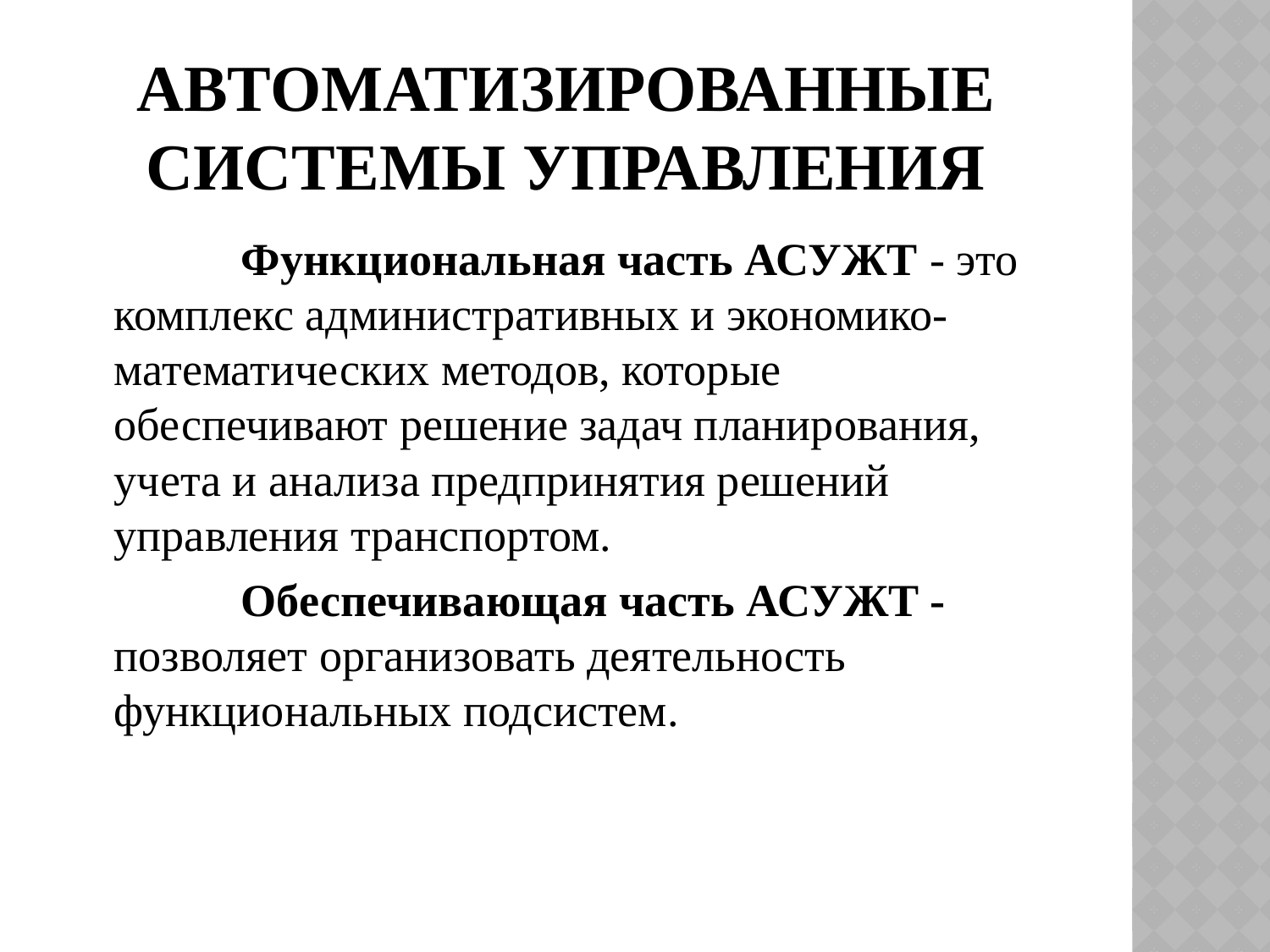

# Автоматизированные системы управления
		Функциональная часть АСУЖТ - это комплекс административных и экономико- математических методов, которые обеспечивают решение задач планирования, учета и анализа предпринятия решений управления транспортом.
		Обеспечивающая часть АСУЖТ - позволяет организовать деятельность функциональных подсистем.